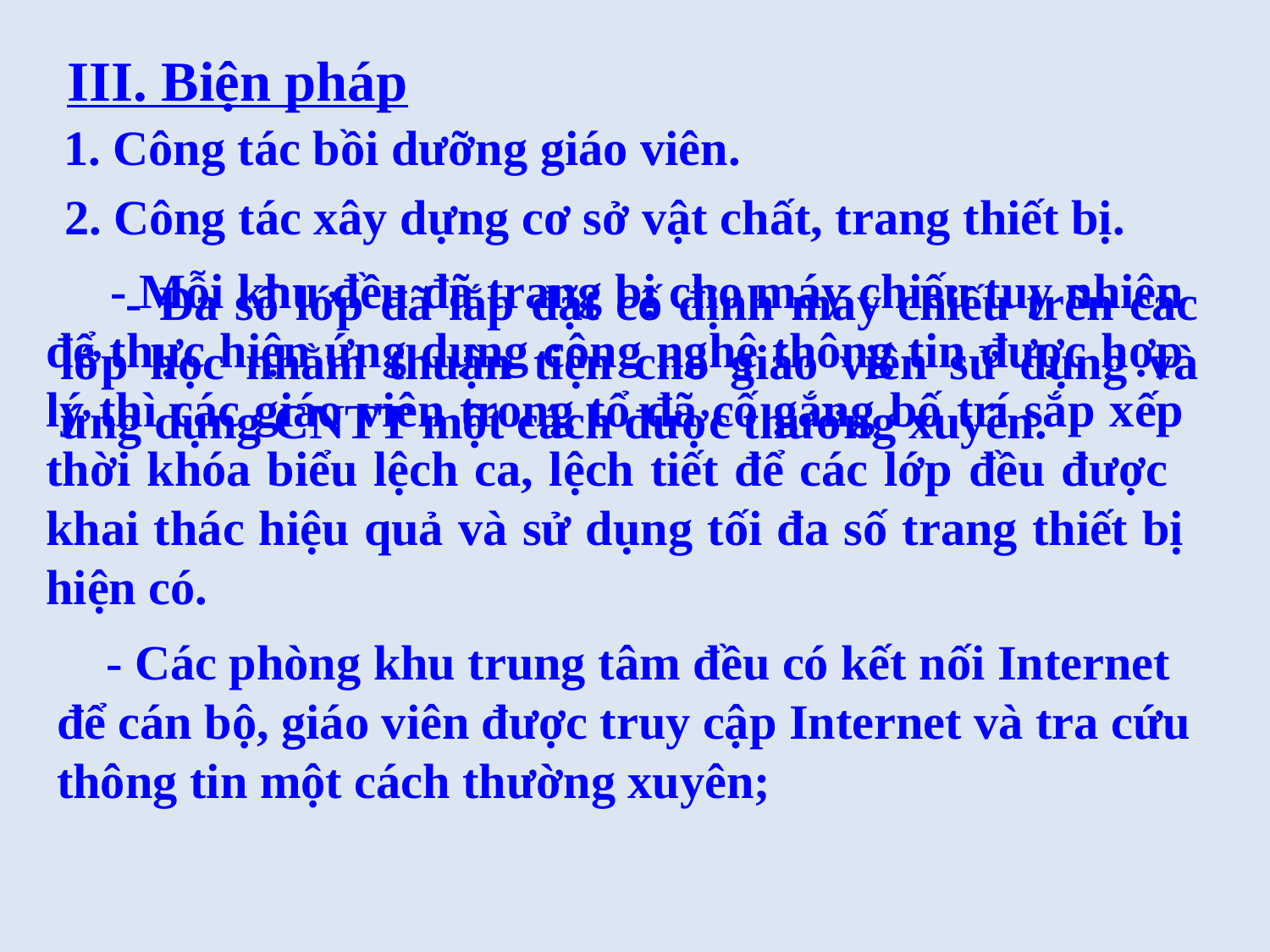

III. Biện pháp
1. Công tác bồi dưỡng giáo viên.
 2. Công tác xây dựng cơ sở vật chất, trang thiết bị.
     - Mỗi khu đều đã trang bị cho máy chiếu tuy nhiên để thực hiện ứng dụng công nghệ thông tin được hợp lý thì các giáo viên trong tổ đã cố gắng bố trí sắp xếp thời khóa biểu lệch ca, lệch tiết để các lớp đều được  khai thác hiệu quả và sử dụng tối đa số trang thiết bị hiện có.
    - Đa số lớp đã lắp đặt cố định máy chiếu trên các lớp học nhằm thuận tiện cho giáo viên sử dụng và ứng dụng CNTT một cách được thường xuyên.
    - Các phòng khu trung tâm đều có kết nối Internet để cán bộ, giáo viên được truy cập Internet và tra cứu thông tin một cách thường xuyên;